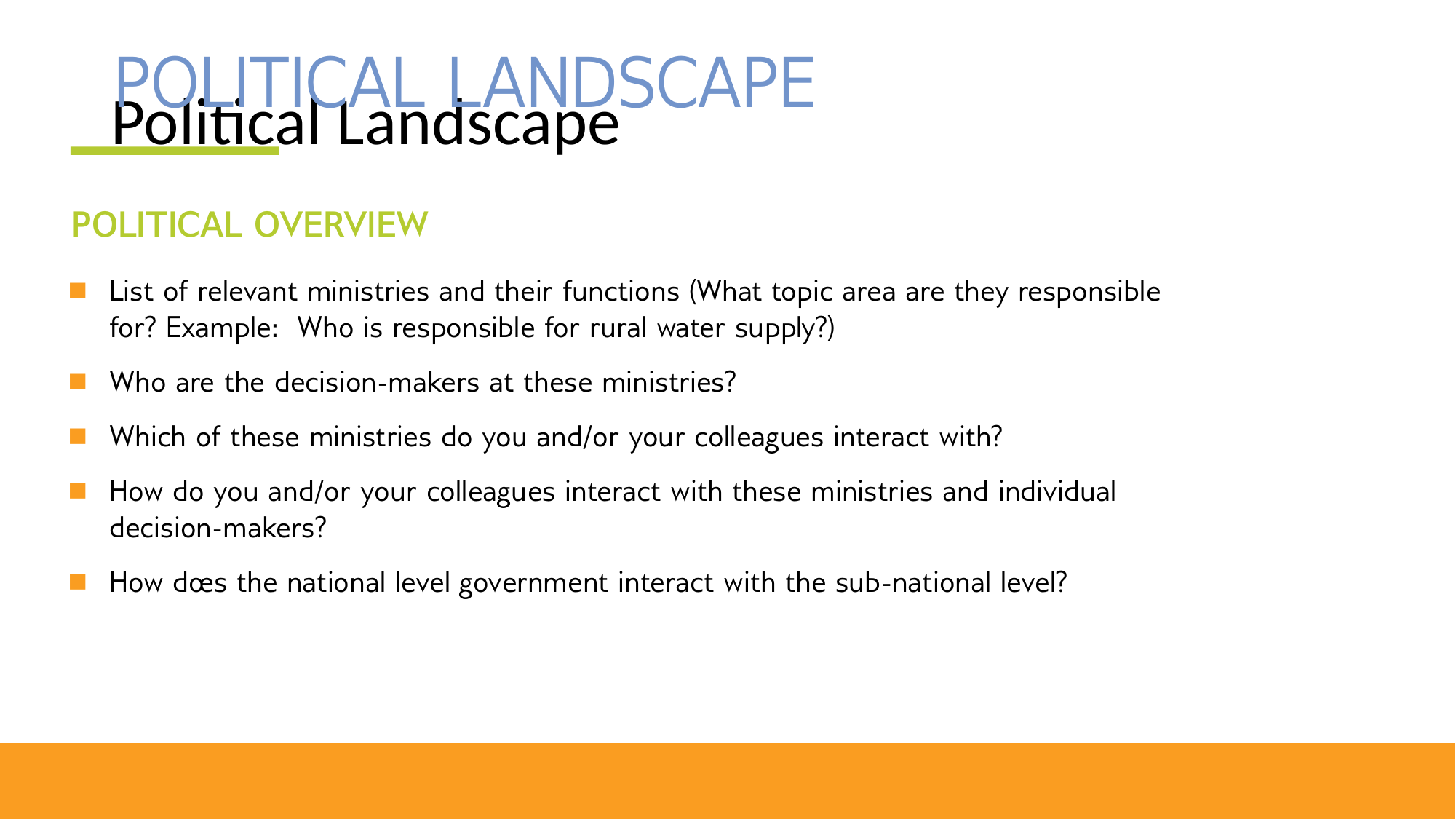

Political Landscape
# Political Landscape

Political Overview
List of relevant ministries and their functions (What topic area are they responsible for? Example:  Who is responsible for rural water supply?)
Who are the decision-makers at these ministries?
Which of these ministries do you and/or your colleagues interact with?
How do you and/or your colleagues interact with these ministries and individual decision-makers?
How does the national level government interact with the sub-national level?